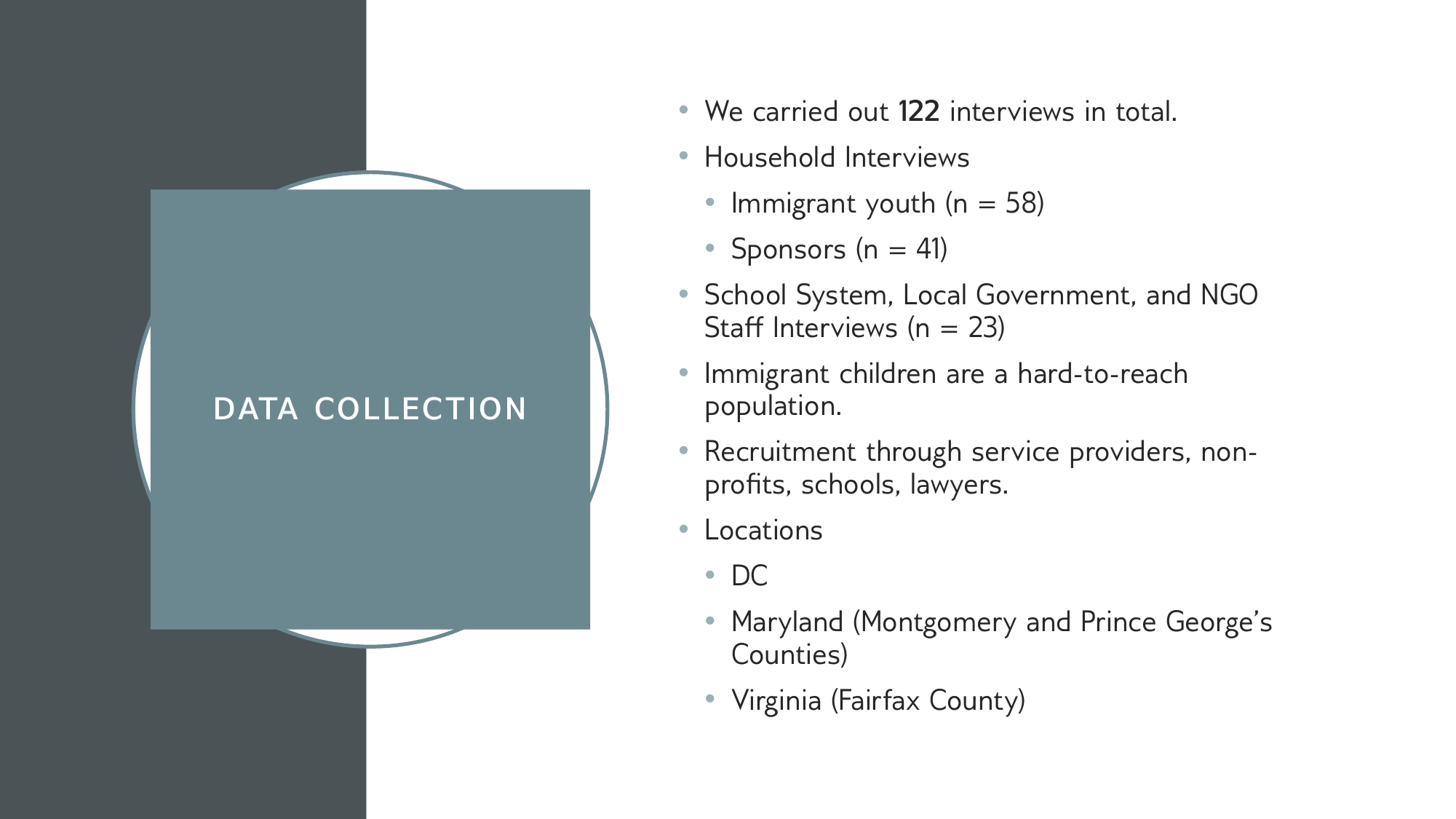

We carried out 122 interviews in total.
Household Interviews
Immigrant youth (n = 58)
Sponsors (n = 41)
School System, Local Government, and NGO Staff Interviews (n = 23)
Immigrant children are a hard-to-reach population.
Recruitment through service providers, non-profits, schools, lawyers.
Locations
DC
Maryland (Montgomery and Prince George’s Counties)
Virginia (Fairfax County)

Data Collection